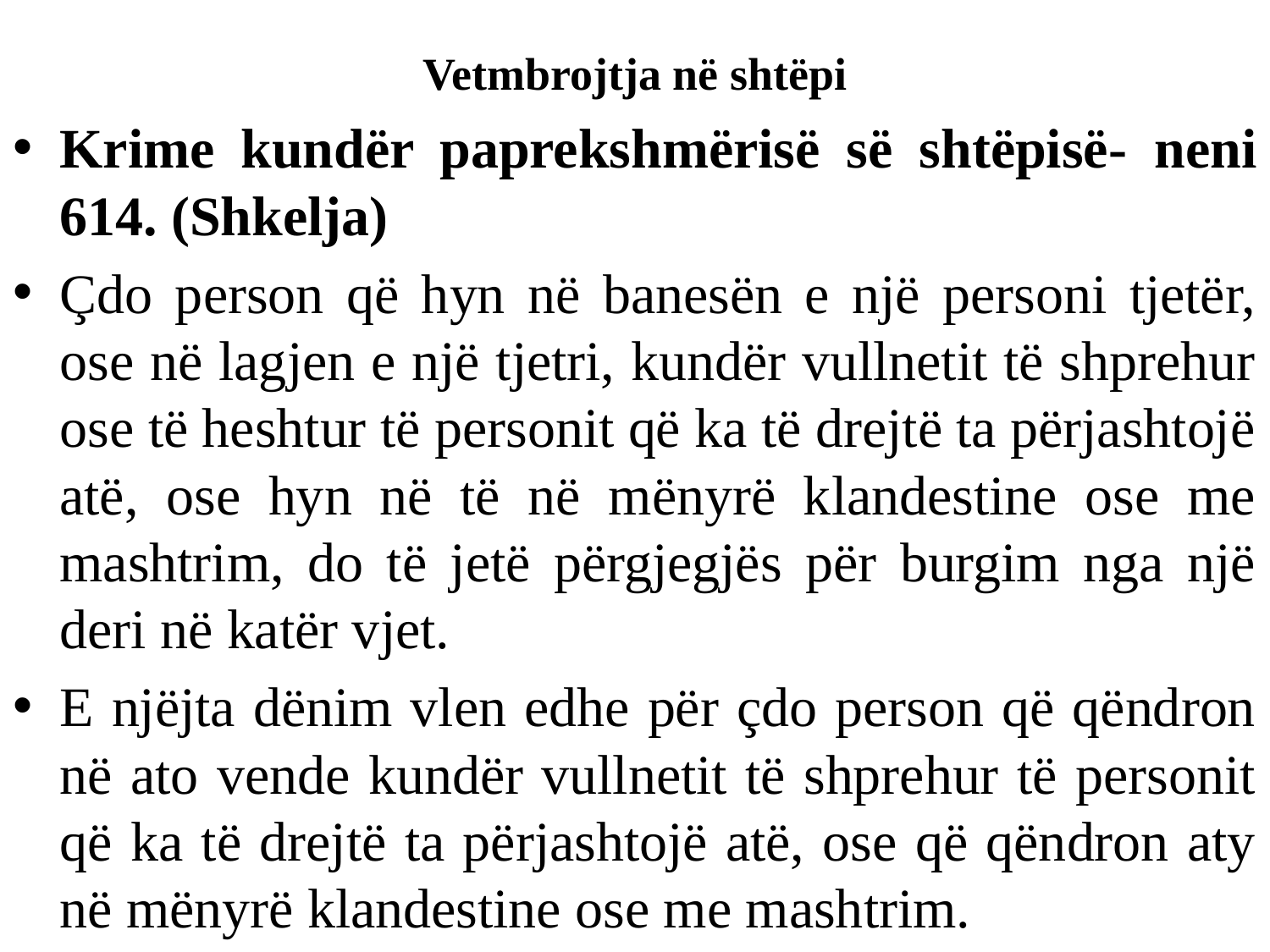

# Vetmbrojtja në shtëpi
Krime kundër paprekshmërisë së shtëpisë- neni 614. (Shkelja)
Çdo person që hyn në banesën e një personi tjetër, ose në lagjen e një tjetri, kundër vullnetit të shprehur ose të heshtur të personit që ka të drejtë ta përjashtojë atë, ose hyn në të në mënyrë klandestine ose me mashtrim, do të jetë përgjegjës për burgim nga një deri në katër vjet.
E njëjta dënim vlen edhe për çdo person që qëndron në ato vende kundër vullnetit të shprehur të personit që ka të drejtë ta përjashtojë atë, ose që qëndron aty në mënyrë klandestine ose me mashtrim.